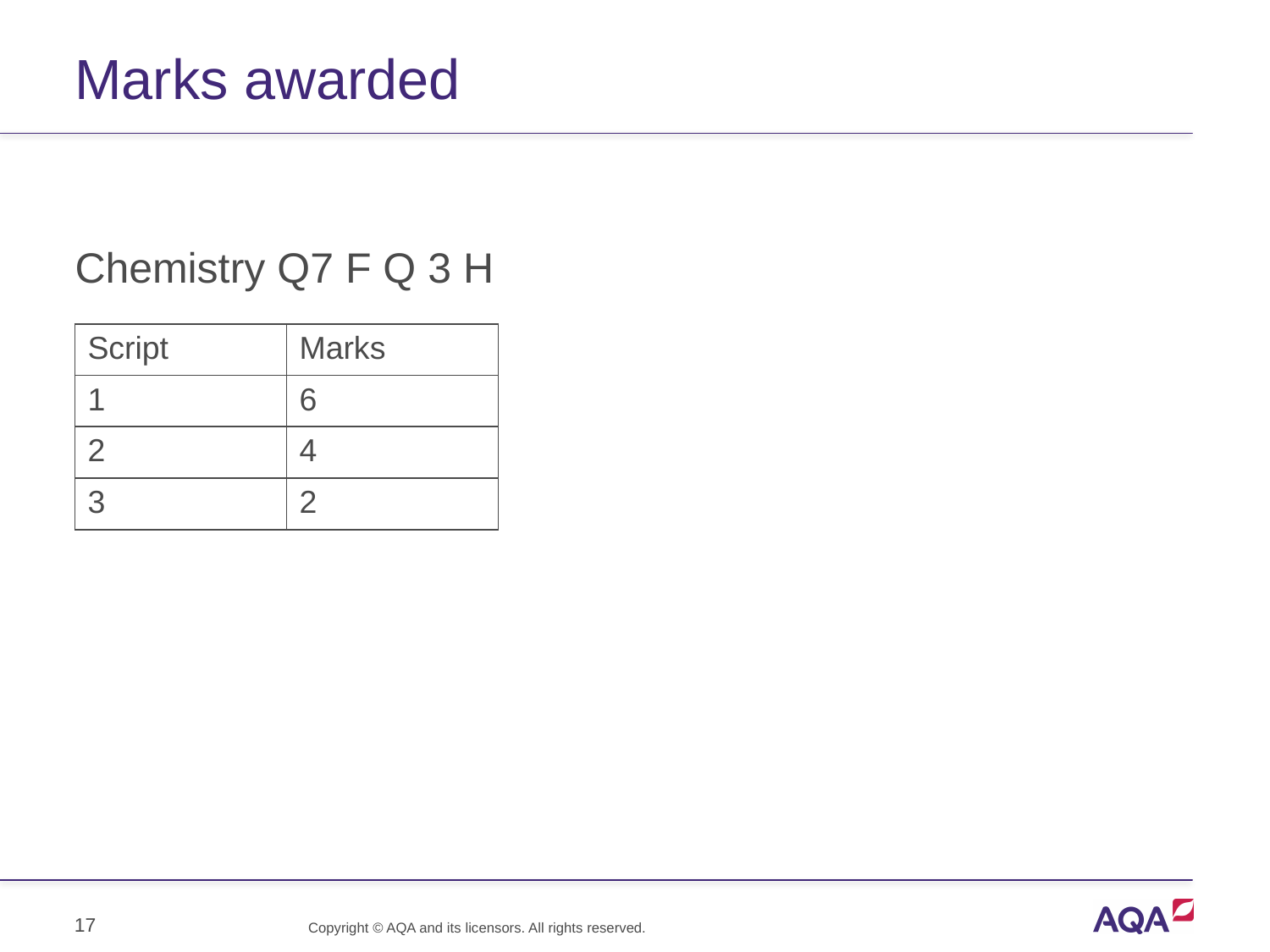

# Marks awarded
Chemistry Q7 F Q 3 H

| Script | Marks |
| --- | --- |
| 1 | 6 |
| 2 | 4 |
| 3 | 2 |
17
Copyright © AQA and its licensors. All rights reserved.